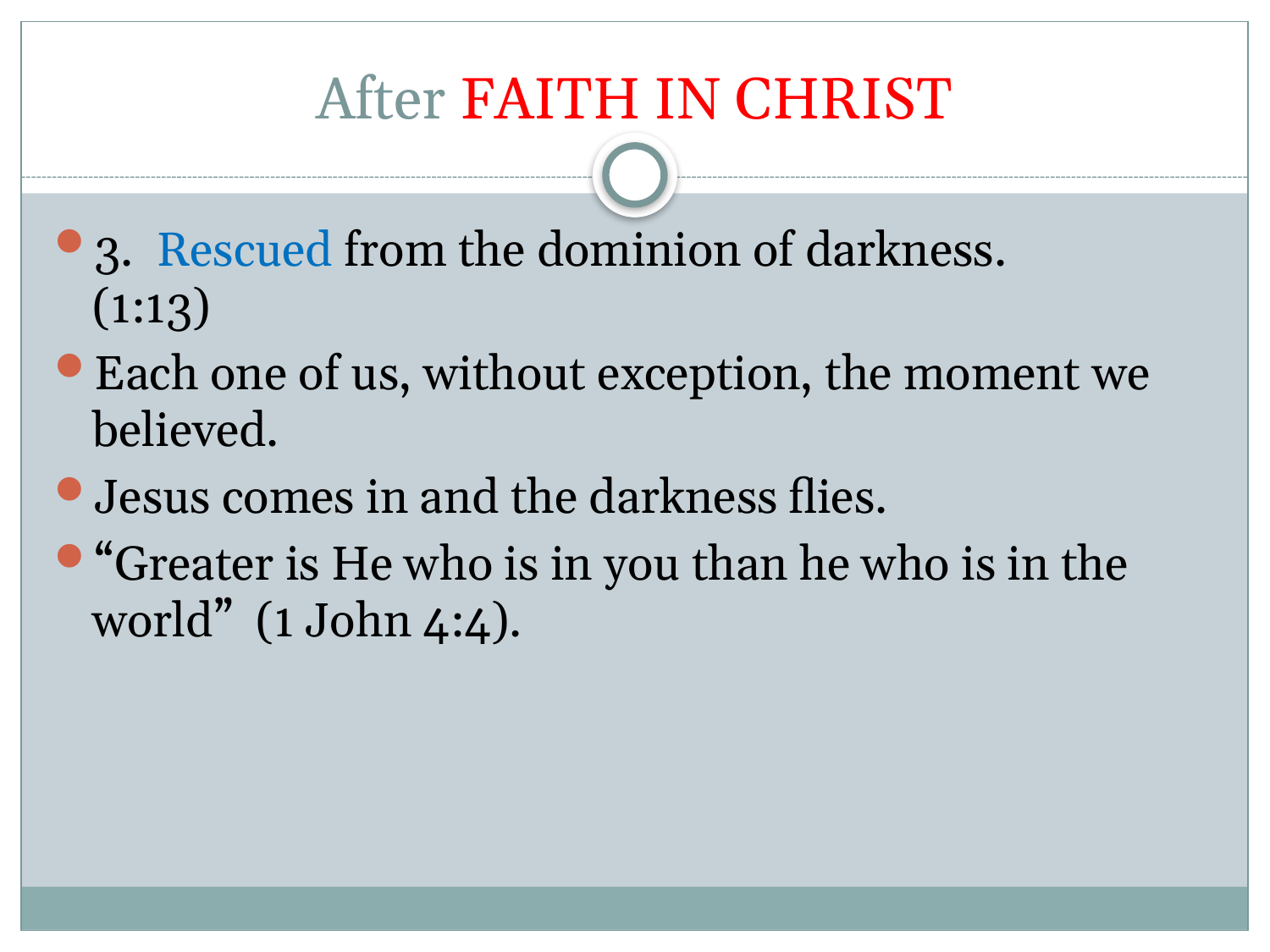

# After FAITH IN CHRIST
3.  Rescued from the dominion of darkness.         (1:13)
Each one of us, without exception, the moment we believed.
Jesus comes in and the darkness flies.
“Greater is He who is in you than he who is in the world”  (1 John 4:4).